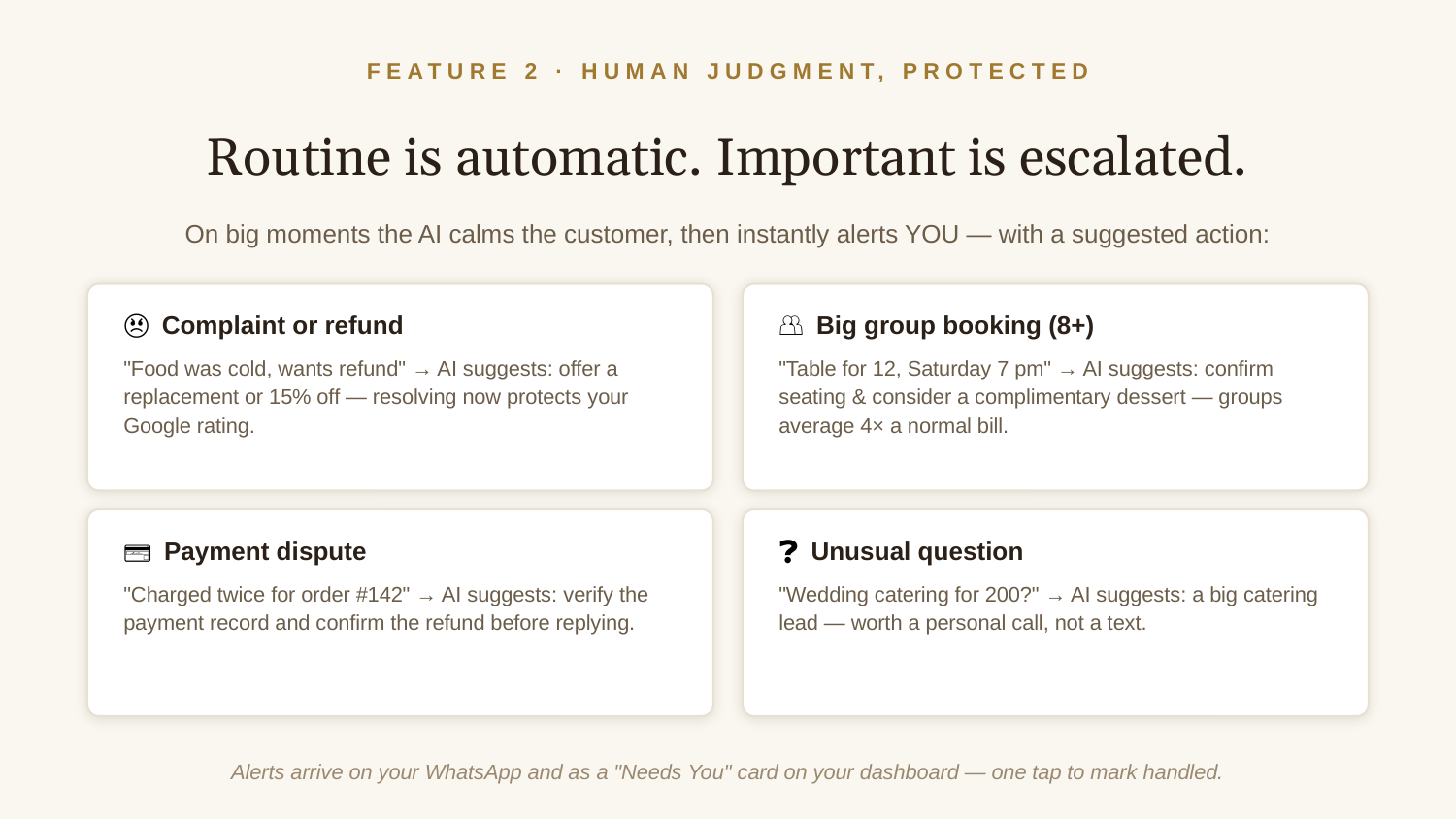

FEATURE 2 · HUMAN JUDGMENT, PROTECTED
Routine is automatic. Important is escalated.
On big moments the AI calms the customer, then instantly alerts YOU — with a suggested action:

😠  Complaint or refund
👥  Big group booking (8+)
"Food was cold, wants refund" → AI suggests: offer a replacement or 15% off — resolving now protects your Google rating.
"Table for 12, Saturday 7 pm" → AI suggests: confirm seating & consider a complimentary dessert — groups average 4× a normal bill.

💳  Payment dispute
❓  Unusual question
"Charged twice for order #142" → AI suggests: verify the payment record and confirm the refund before replying.
"Wedding catering for 200?" → AI suggests: a big catering lead — worth a personal call, not a text.
Alerts arrive on your WhatsApp and as a "Needs You" card on your dashboard — one tap to mark handled.